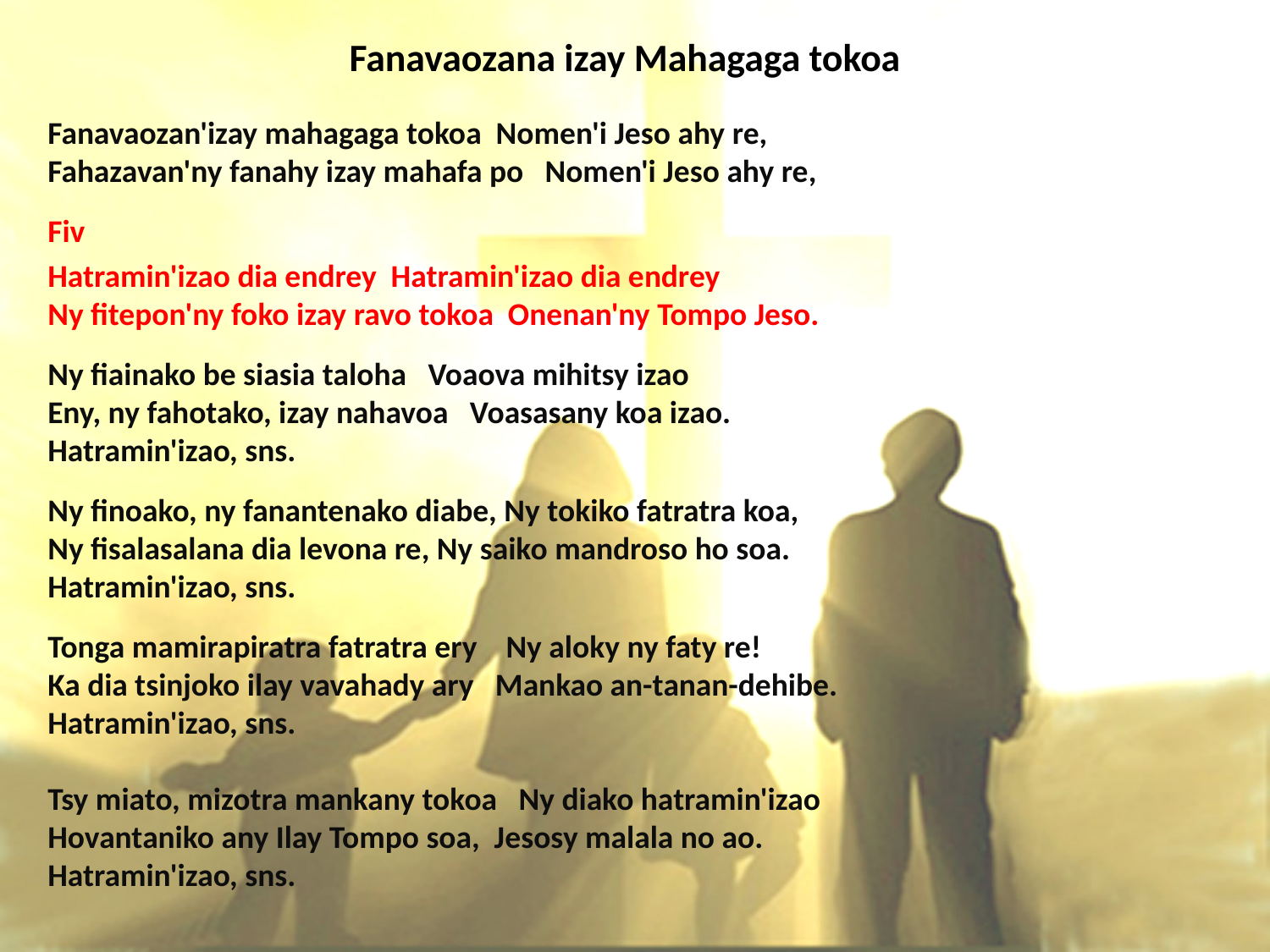

# Fanavaozana izay Mahagaga tokoa
Fanavaozan'izay mahagaga tokoa  Nomen'i Jeso ahy re,
Fahazavan'ny fanahy izay mahafa po   Nomen'i Jeso ahy re,
Fiv
Hatramin'izao dia endrey  Hatramin'izao dia endrey
Ny fitepon'ny foko izay ravo tokoa  Onenan'ny Tompo Jeso.
Ny fiainako be siasia taloha   Voaova mihitsy izao
Eny, ny fahotako, izay nahavoa   Voasasany koa izao.
Hatramin'izao, sns.
Ny finoako, ny fanantenako diabe, Ny tokiko fatratra koa,
Ny fisalasalana dia levona re, Ny saiko mandroso ho soa.
Hatramin'izao, sns.
Tonga mamirapiratra fatratra ery    Ny aloky ny faty re!
Ka dia tsinjoko ilay vavahady ary   Mankao an-tanan-dehibe.
Hatramin'izao, sns.
Tsy miato, mizotra mankany tokoa   Ny diako hatramin'izao
Hovantaniko any Ilay Tompo soa,  Jesosy malala no ao.
Hatramin'izao, sns.